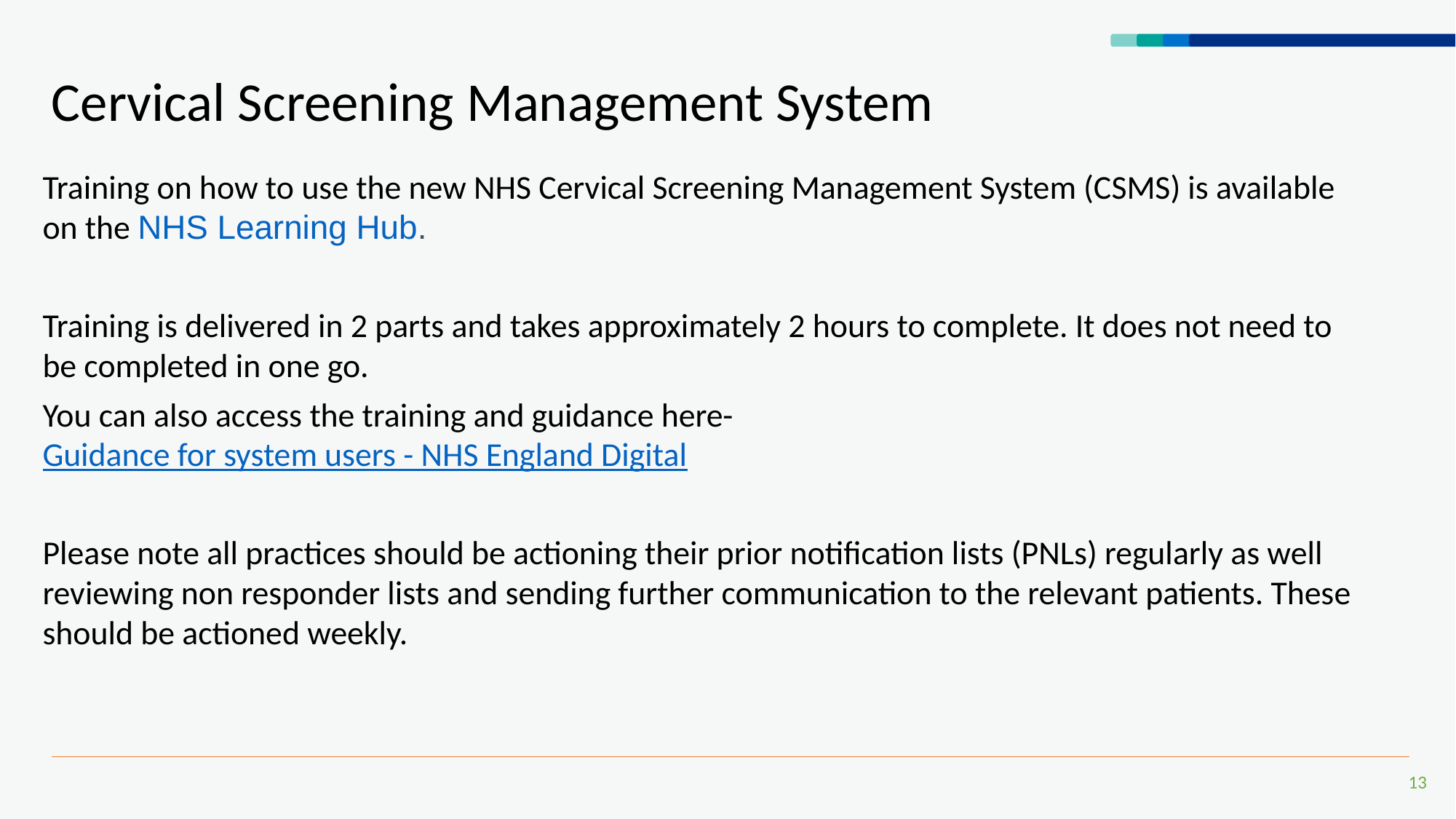

# Cervical Screening Management System
Training on how to use the new NHS Cervical Screening Management System (CSMS) is available on the NHS Learning Hub.

Training is delivered in 2 parts and takes approximately 2 hours to complete. It does not need to be completed in one go.
You can also access the training and guidance here- Guidance for system users - NHS England Digital

Please note all practices should be actioning their prior notification lists (PNLs) regularly as well reviewing non responder lists and sending further communication to the relevant patients. These should be actioned weekly.